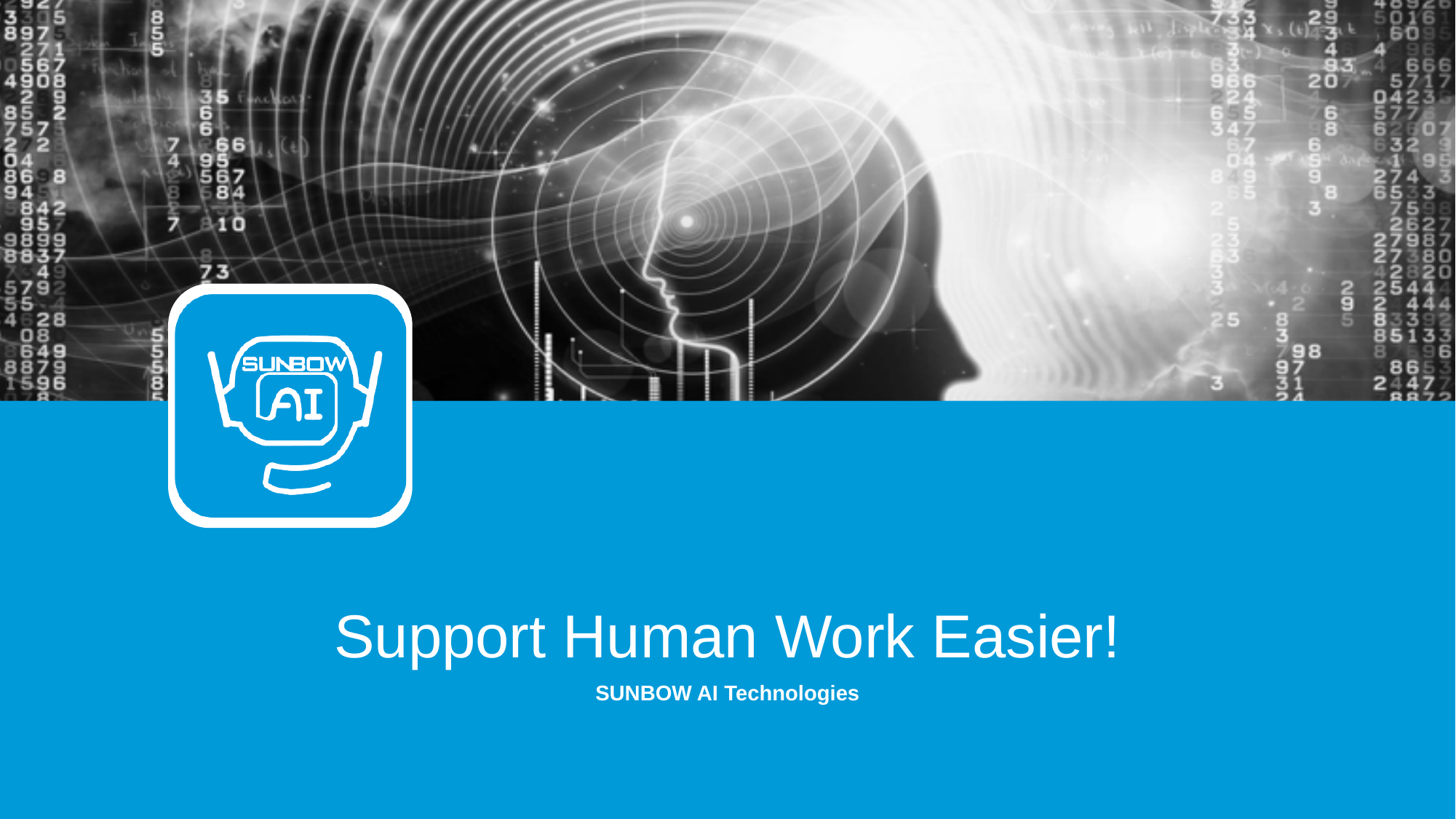

# Support Human Work Easier!
SUNBOW AI Technologies
66